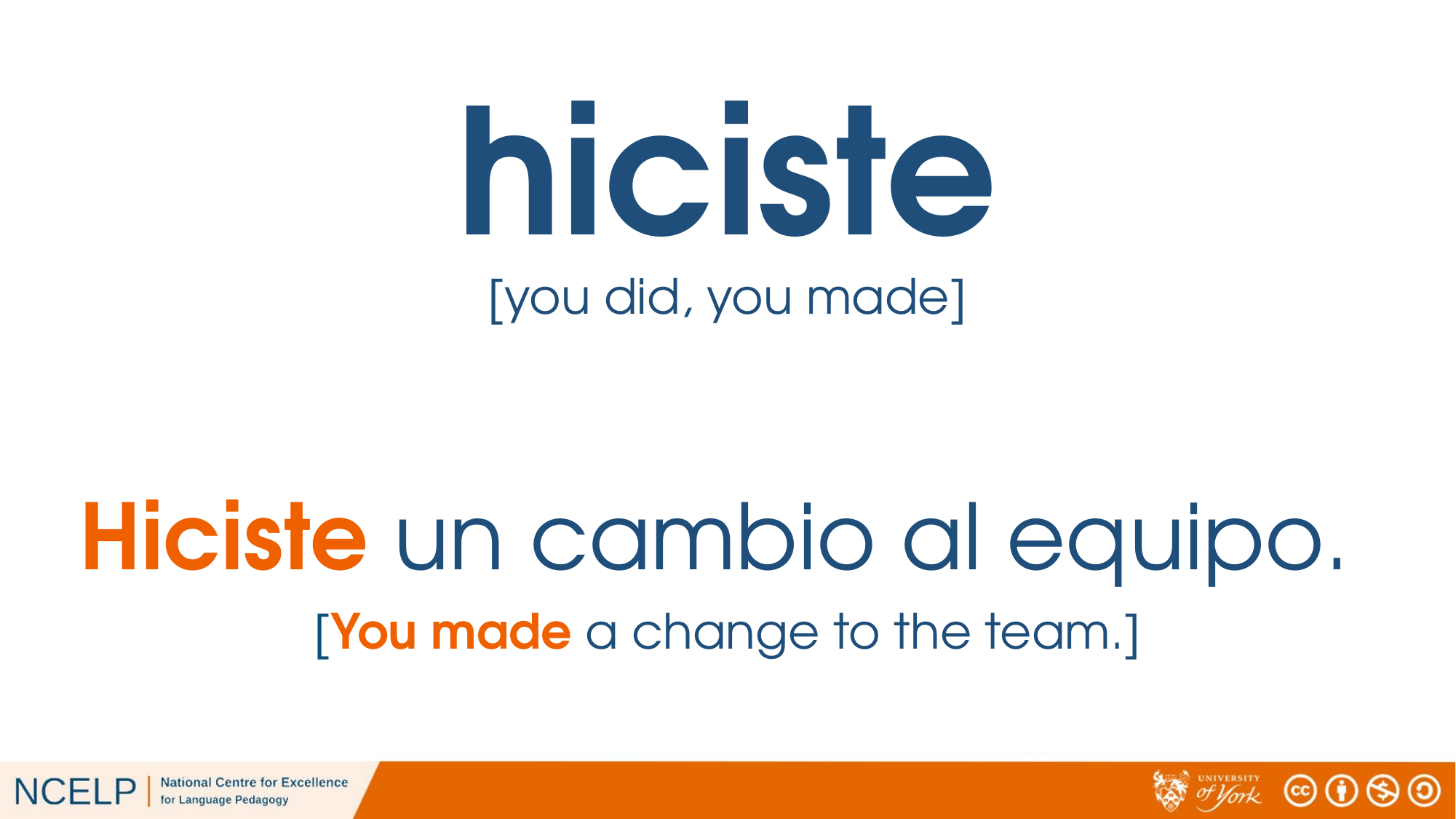

# hiciste
[you did, you made]
Hiciste un cambio al equipo.
[You made a change to the team.]